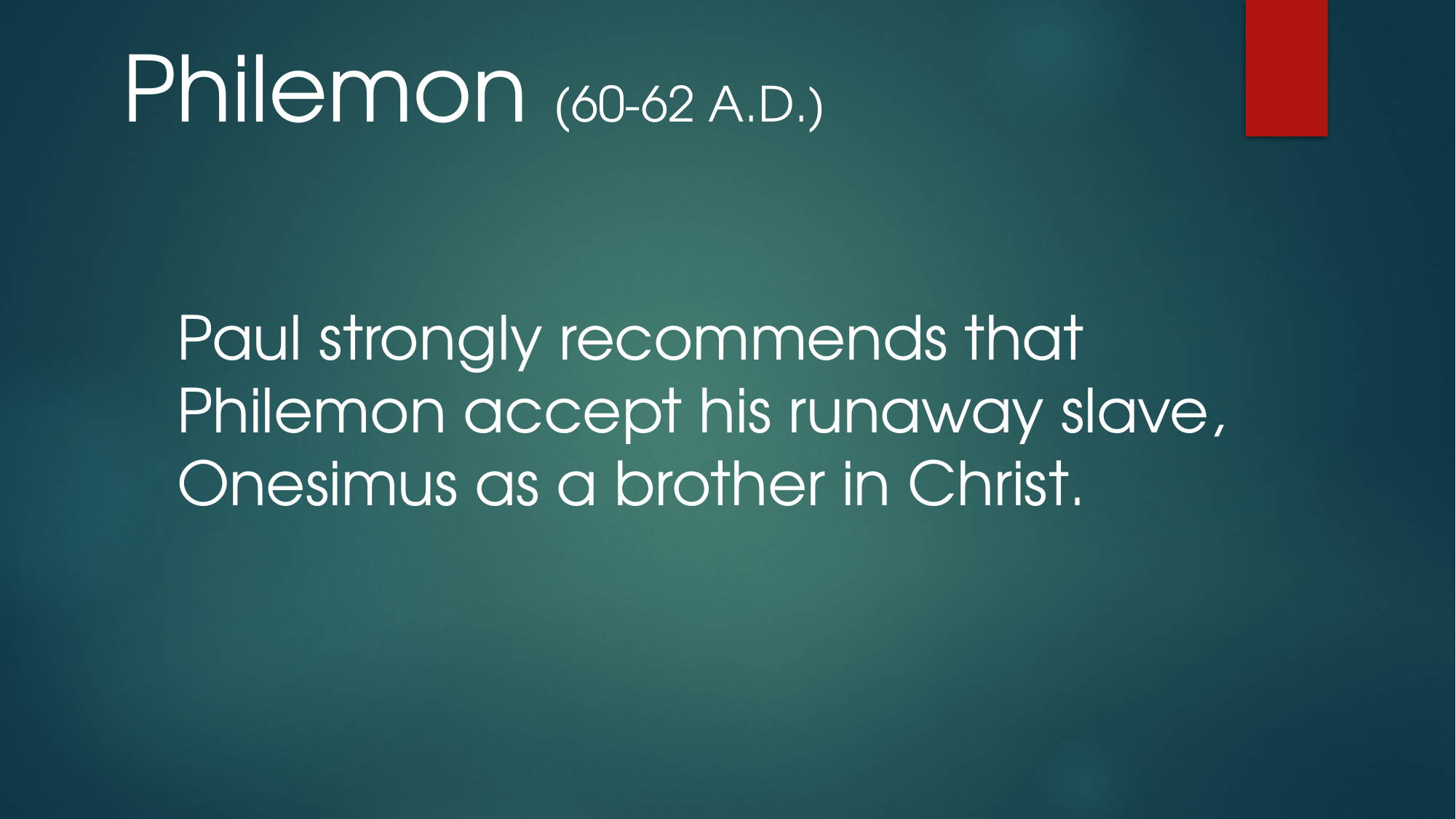

Philemon (60-62 A.D.)
Paul strongly recommends that
Philemon accept his runaway slave,
Onesimus as a brother in Christ.